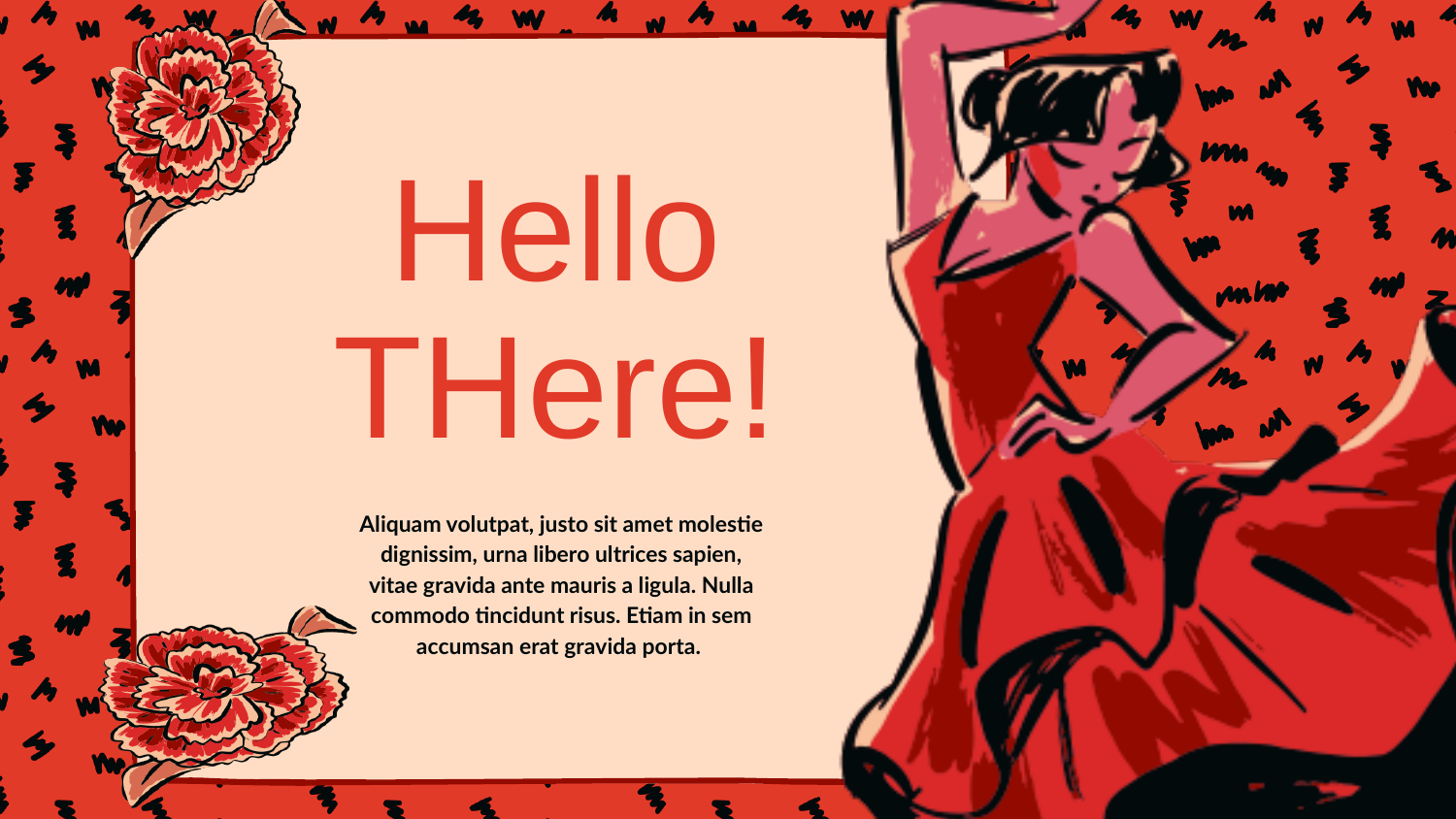

Hello THere!
Aliquam volutpat, justo sit amet molestie dignissim, urna libero ultrices sapien, vitae gravida ante mauris a ligula. Nulla commodo tincidunt risus. Etiam in sem accumsan erat gravida porta.